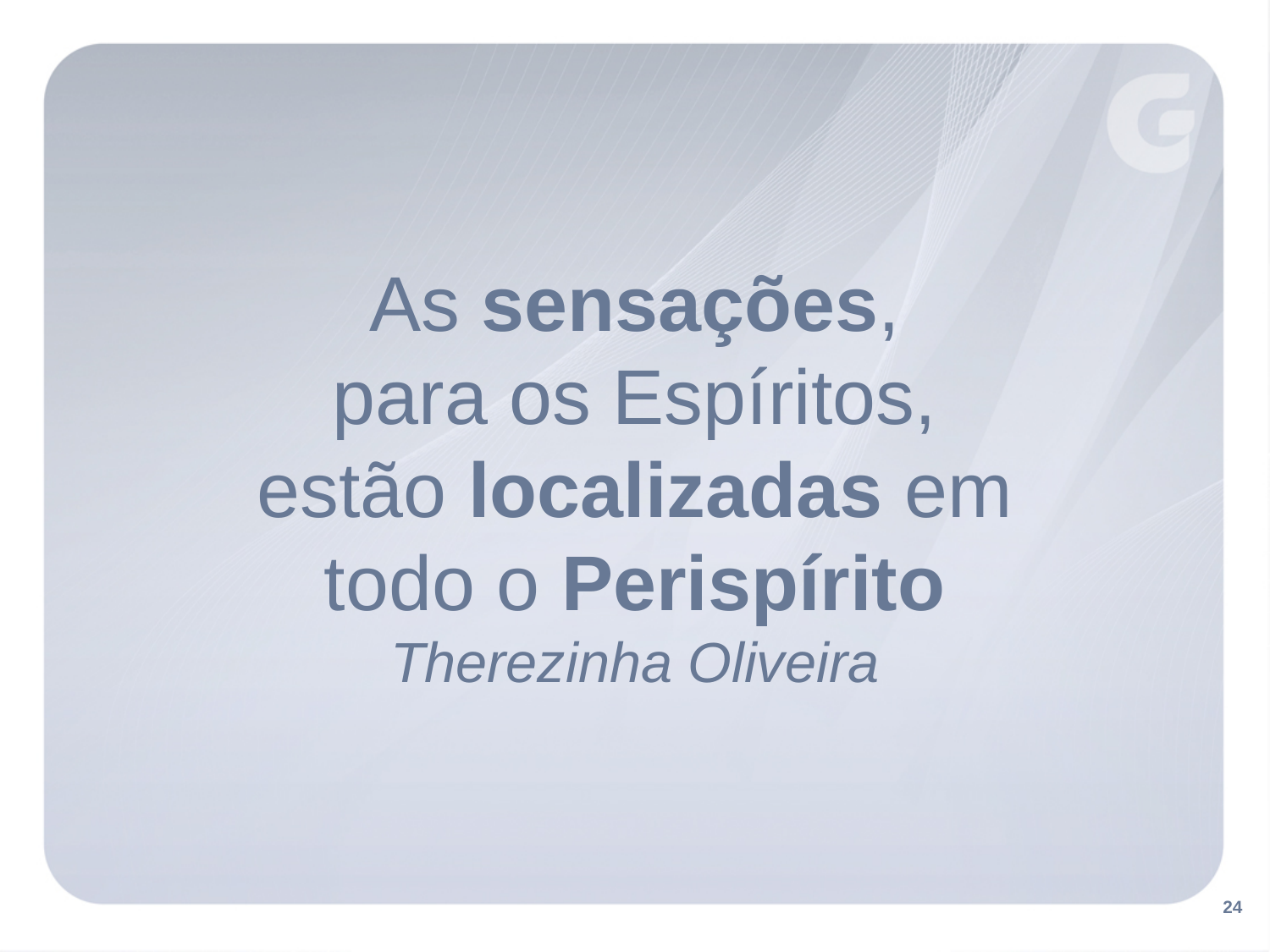

# As sensações, para os Espíritos, estão localizadas em todo o Perispírito Therezinha Oliveira
24